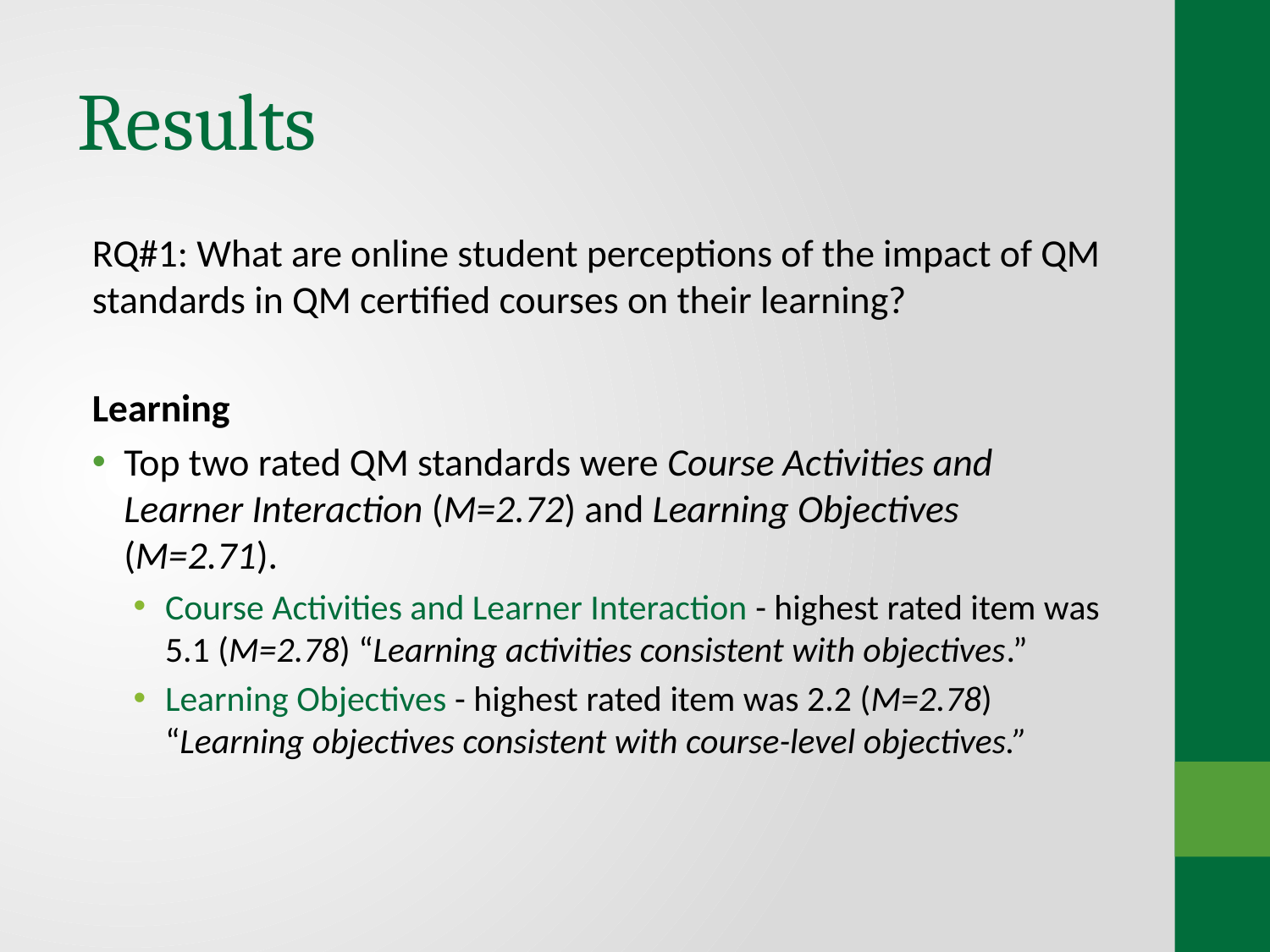

# Results
RQ#1: What are online student perceptions of the impact of QM standards in QM certified courses on their learning?

Learning
Top two rated QM standards were Course Activities and Learner Interaction (M=2.72) and Learning Objectives (M=2.71).
Course Activities and Learner Interaction - highest rated item was 5.1 (M=2.78) “Learning activities consistent with objectives.”
Learning Objectives - highest rated item was 2.2 (M=2.78) “Learning objectives consistent with course-level objectives.”